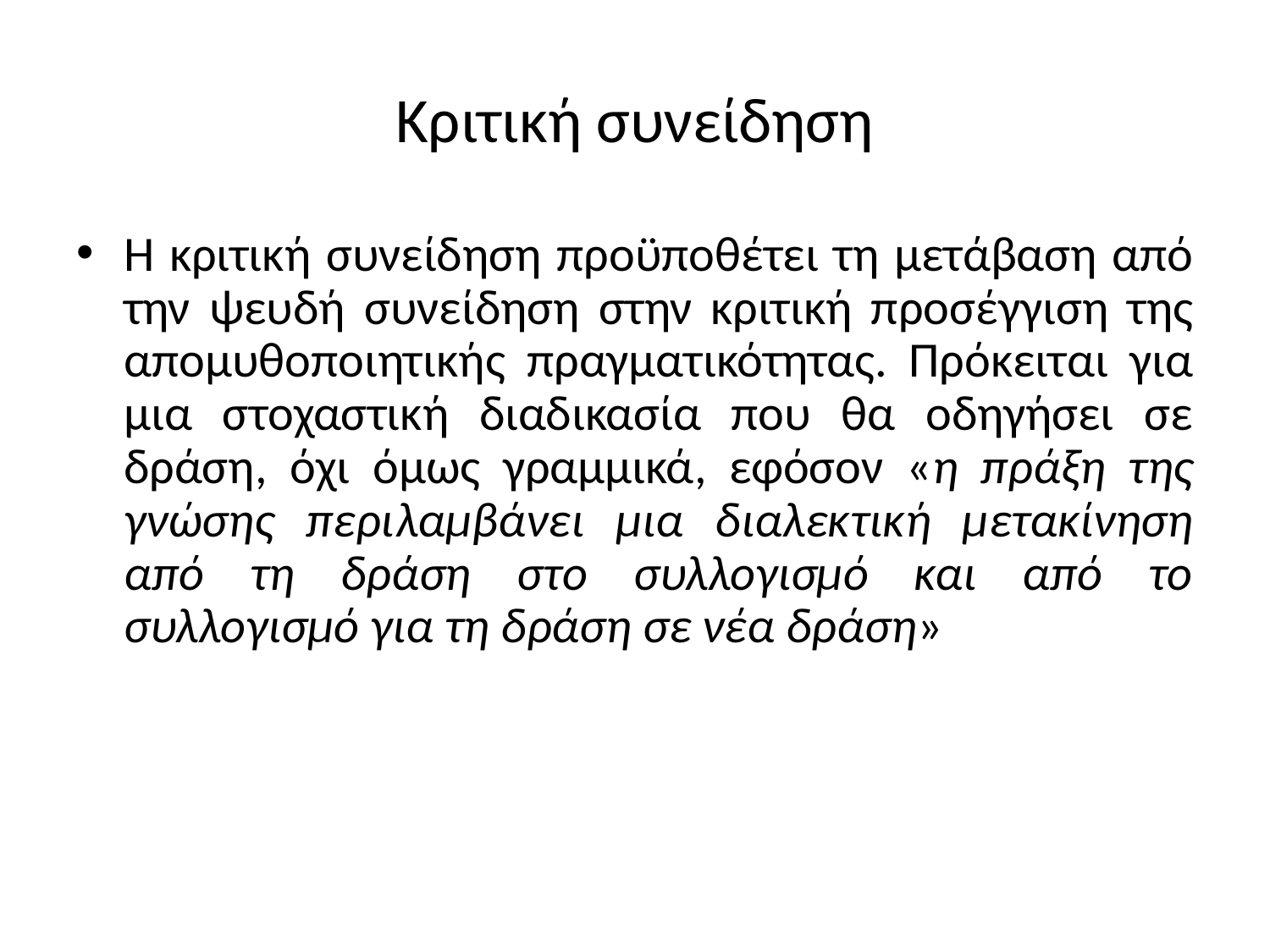

# Κριτική συνείδηση
Η κριτική συνείδηση προϋποθέτει τη μετάβαση από την ψευδή συνείδηση στην κριτική προσέγγιση της απομυθοποιητικής πραγματικότητας. Πρόκειται για μια στοχαστική διαδικασία που θα οδηγήσει σε δράση, όχι όμως γραμμικά, εφόσον «η πράξη της γνώσης περιλαμβάνει μια διαλεκτική μετακίνηση από τη δράση στο συλλογισμό και από το συλλογισμό για τη δράση σε νέα δράση»